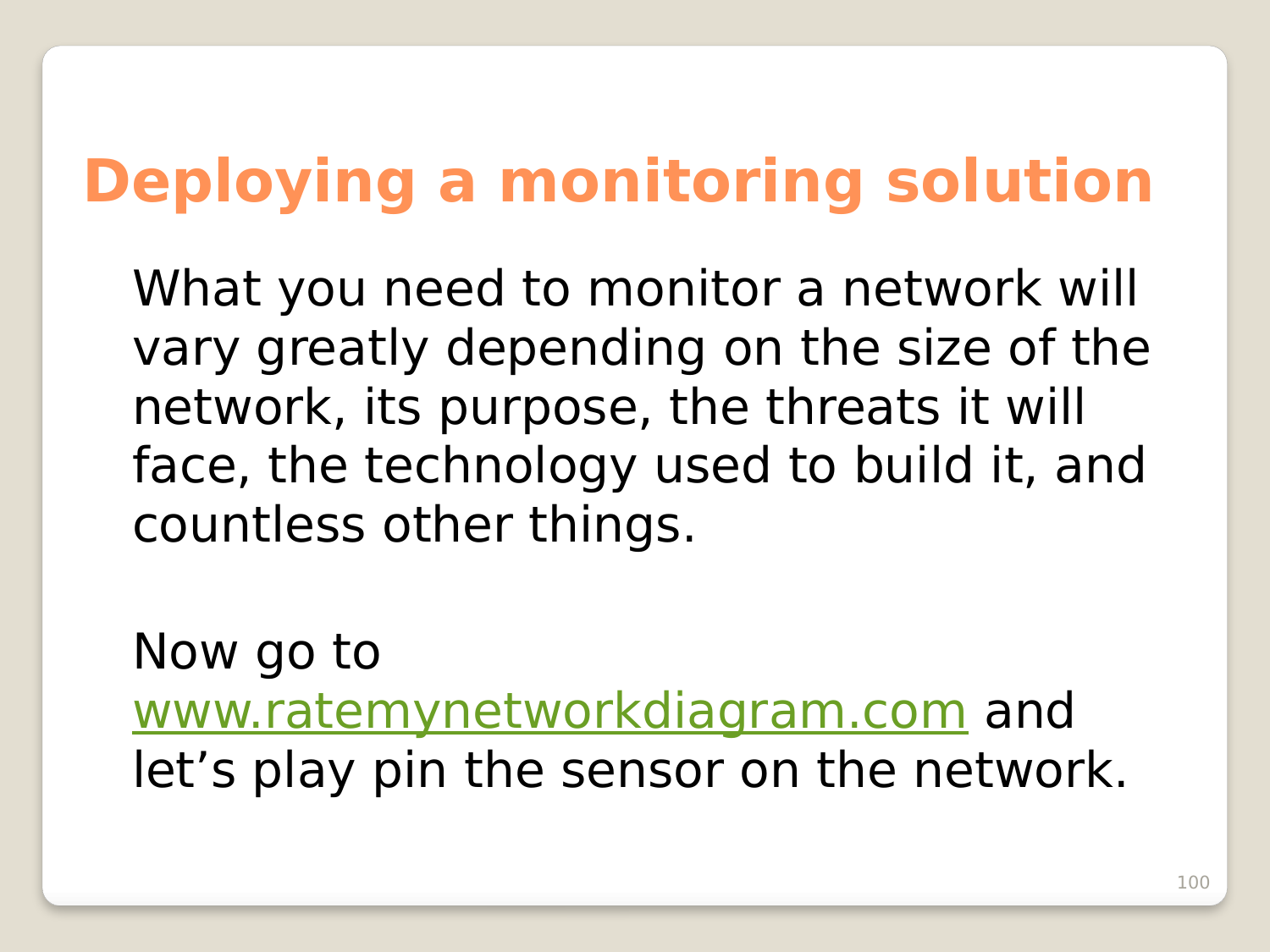

# Deploying a monitoring solution
What you need to monitor a network will vary greatly depending on the size of the network, its purpose, the threats it will face, the technology used to build it, and countless other things.

Now go to www.ratemynetworkdiagram.com and let’s play pin the sensor on the network.
100